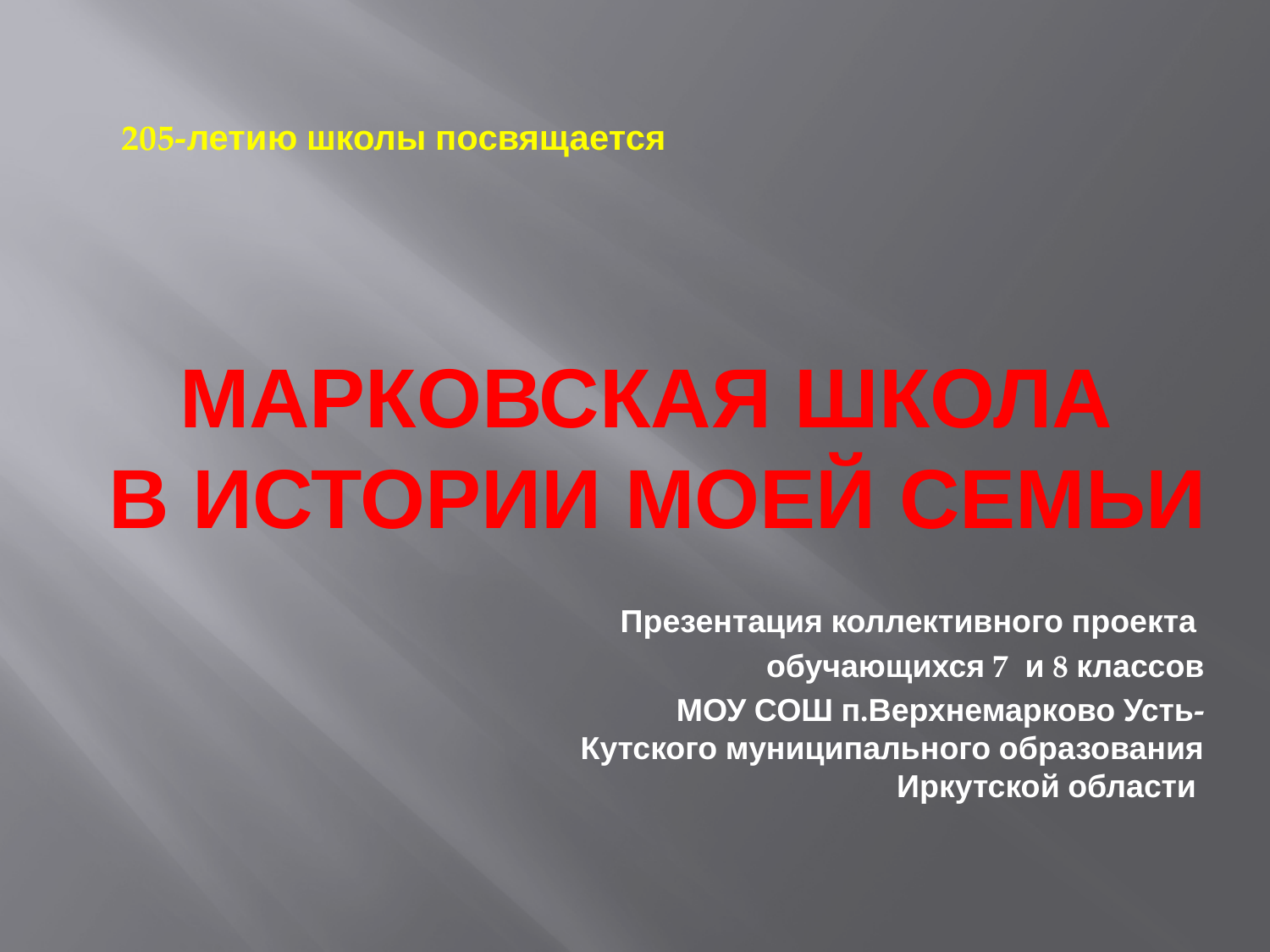

205-летию школы посвящается
# МАРКОВСКАЯ ШКОЛА в истории моей семьи
Презентация коллективного проекта
обучающихся 7  и 8 классов
 МОУ СОШ п.Верхнемарково Усть-Кутского муниципального образования Иркутской области